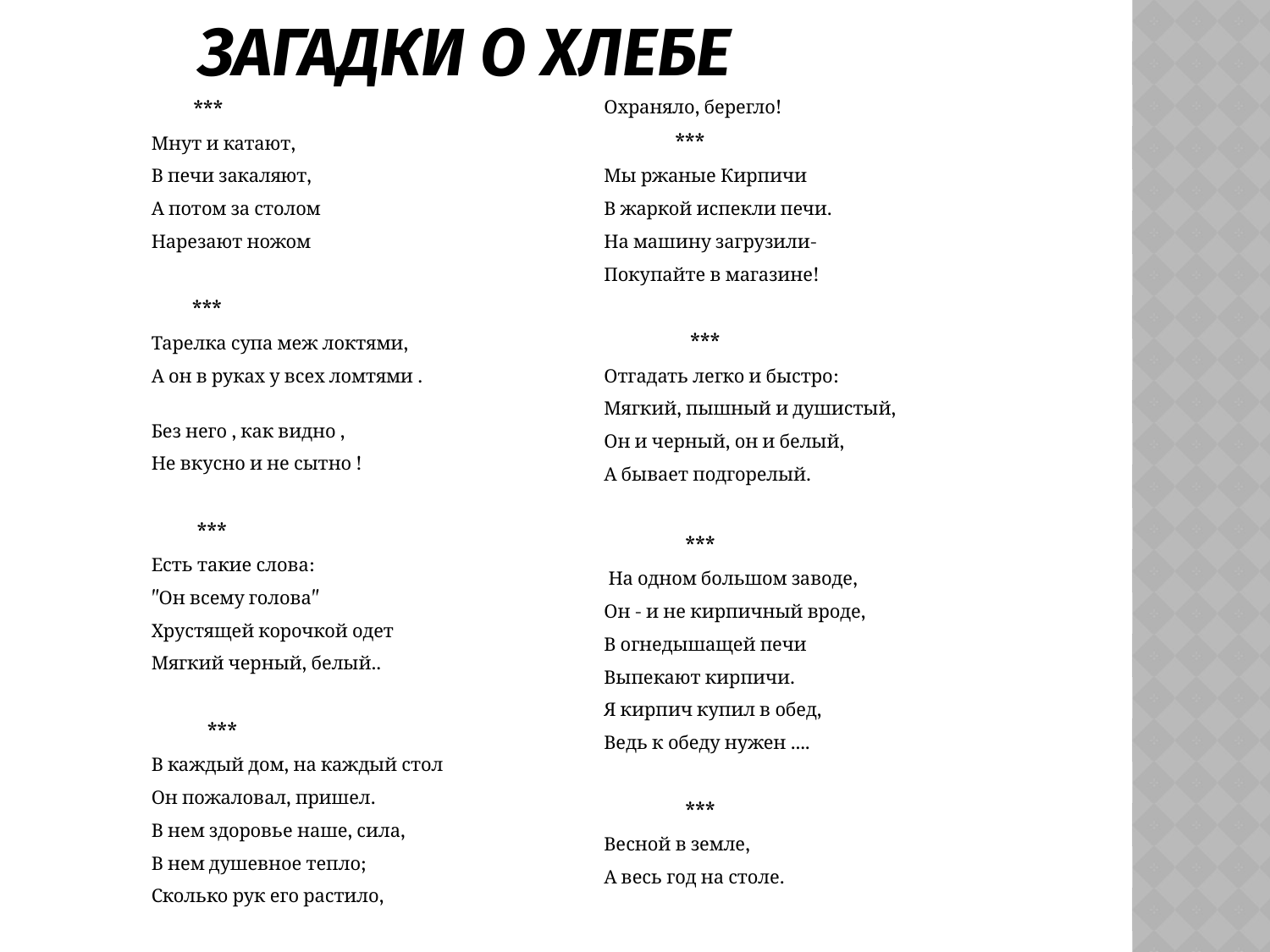

# ЗАГАДКИ О ХЛЕБЕ
         ***
Мнут и катают,
В печи закаляют,
А потом за столом
Нарезают ножом

        ***
Тарелка супа меж локтями,
А он в руках у всех ломтями .
Без него , как видно ,
Не вкусно и не сытно !

         ***
Есть такие слова:
"Он всему голова"
Хрустящей корочкой одет
Мягкий черный, белый..

           ***
В каждый дом, на каждый стол
Он пожаловал, пришел.
В нем здоровье наше, сила,
В нем душевное тепло;
Сколько рук его растило,
Охраняло, берегло!
                ***
Мы ржаные Кирпичи
В жаркой испекли печи.
На машину загрузили-
Покупайте в магазине!

                 ***
Отгадать легко и быстро:
Мягкий, пышный и душистый,
Он и черный, он и белый,
А бывает подгорелый.

                ***
 На одном большом заводе,
Он - и не кирпичный вроде,
В огнедышащей печи
Выпекают кирпичи.
Я кирпич купил в обед,
Ведь к обеду нужен ....

                ***
Весной в земле,
А весь год на столе.